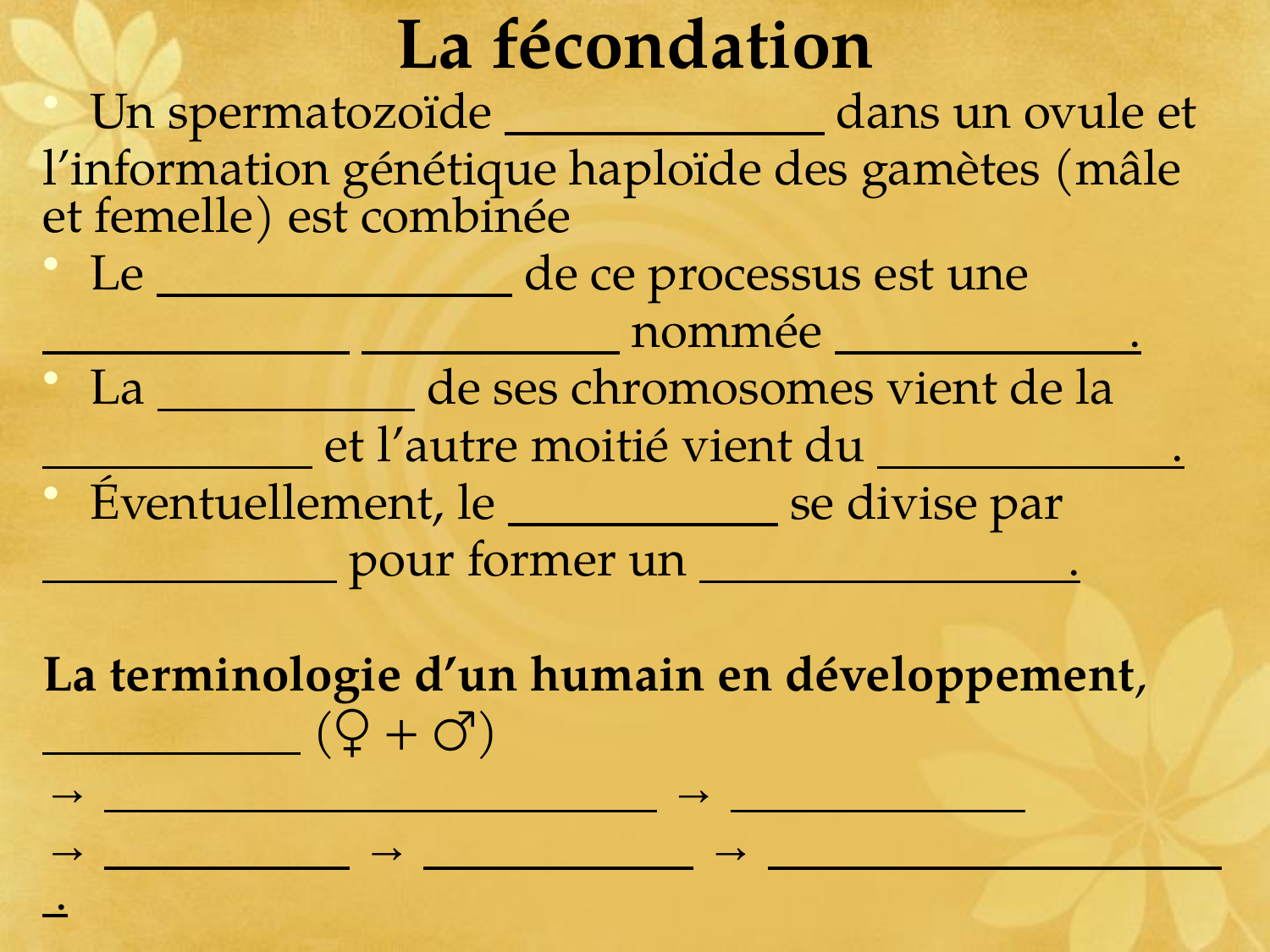

# La fécondation
Un spermatozoïde                            dans un ovule et
l’information génétique haploïde des gamètes (mâle et femelle) est combinée
Le                               de ce processus est une
                                                nommée                         .
La                       de ses chromosomes vient de la
                       et l’autre moitié vient du                         .
Éventuellement, le                        se divise par
                         pour former un                               .

La terminologie d’un humain en développement,
                      (♀ + ♂)
→                                               →
→                      →                        →                                        .